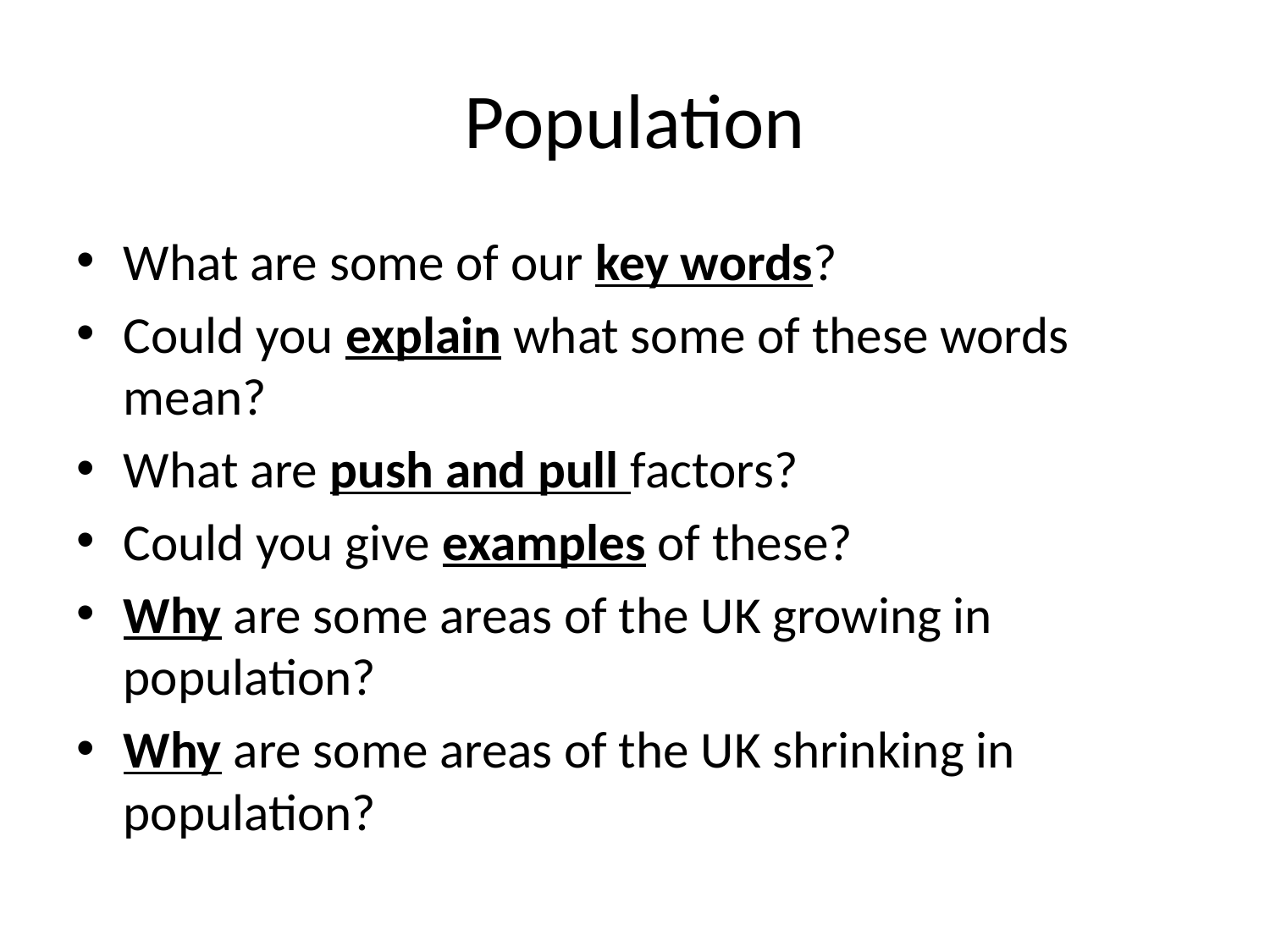

# Population
What are some of our key words?
Could you explain what some of these words mean?
What are push and pull factors?
Could you give examples of these?
Why are some areas of the UK growing in population?
Why are some areas of the UK shrinking in population?